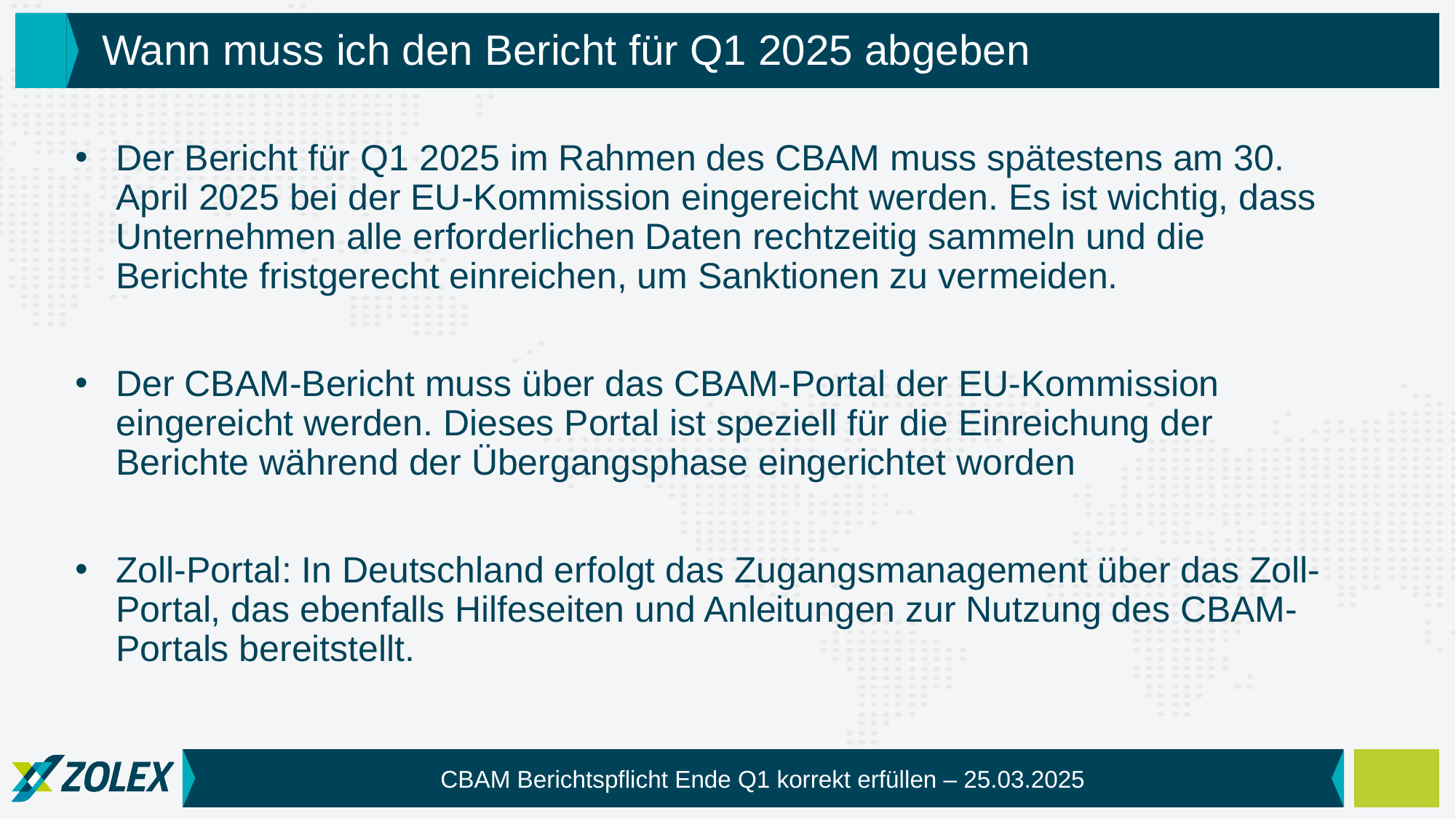

# Wann muss ich den Bericht für Q1 2025 abgeben
Der Bericht für Q1 2025 im Rahmen des CBAM muss spätestens am 30. April 2025 bei der EU-Kommission eingereicht werden. Es ist wichtig, dass Unternehmen alle erforderlichen Daten rechtzeitig sammeln und die Berichte fristgerecht einreichen, um Sanktionen zu vermeiden.

Der CBAM-Bericht muss über das CBAM-Portal der EU-Kommission eingereicht werden. Dieses Portal ist speziell für die Einreichung der Berichte während der Übergangsphase eingerichtet worden

Zoll-Portal: In Deutschland erfolgt das Zugangsmanagement über das Zoll-Portal, das ebenfalls Hilfeseiten und Anleitungen zur Nutzung des CBAM-Portals bereitstellt.